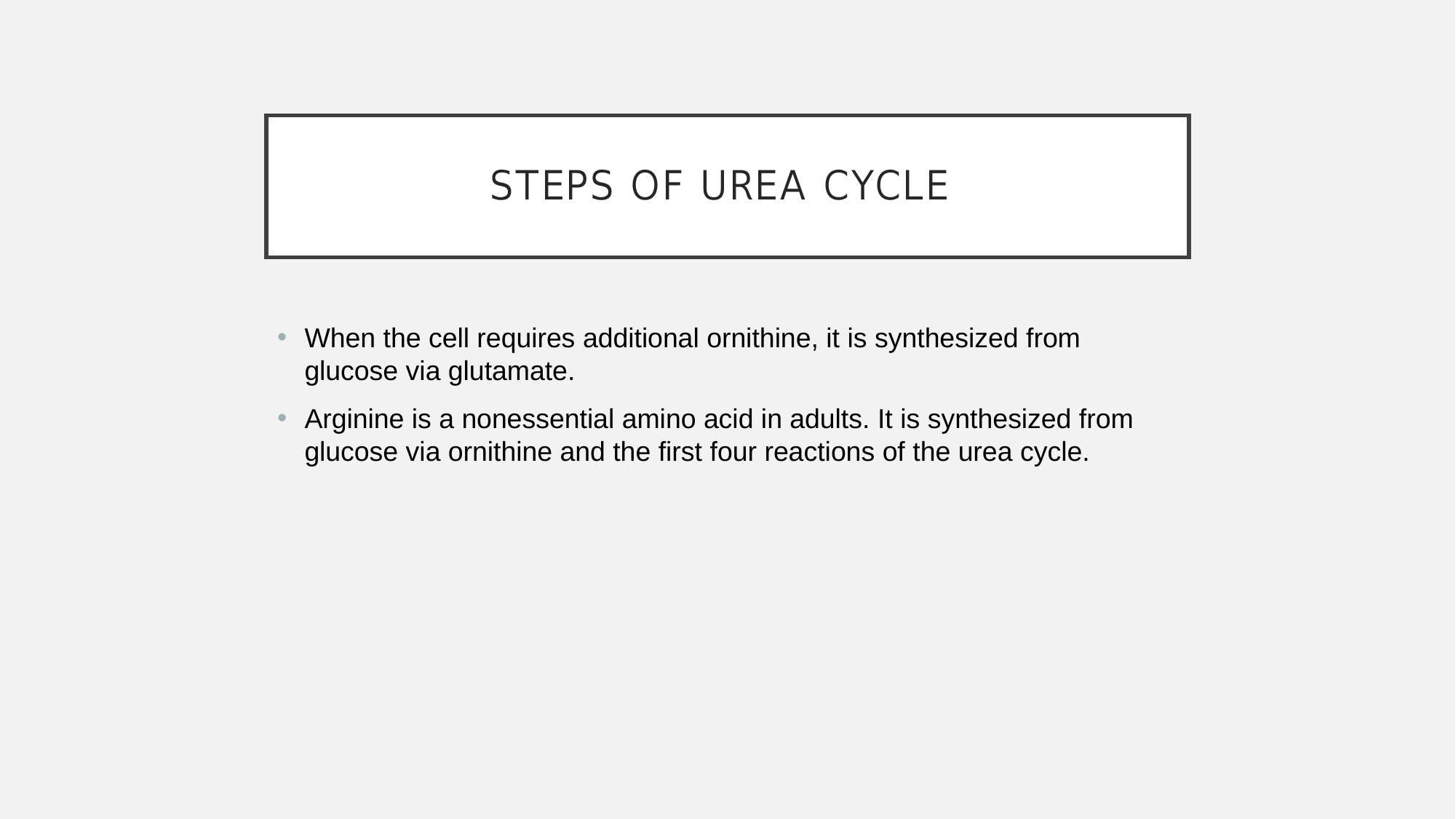

# Steps of urea cycle
When the cell requires additional ornithine, it is synthesized from glucose via glutamate.
Arginine is a nonessential amino acid in adults. It is synthesized from glucose via ornithine and the first four reactions of the urea cycle.